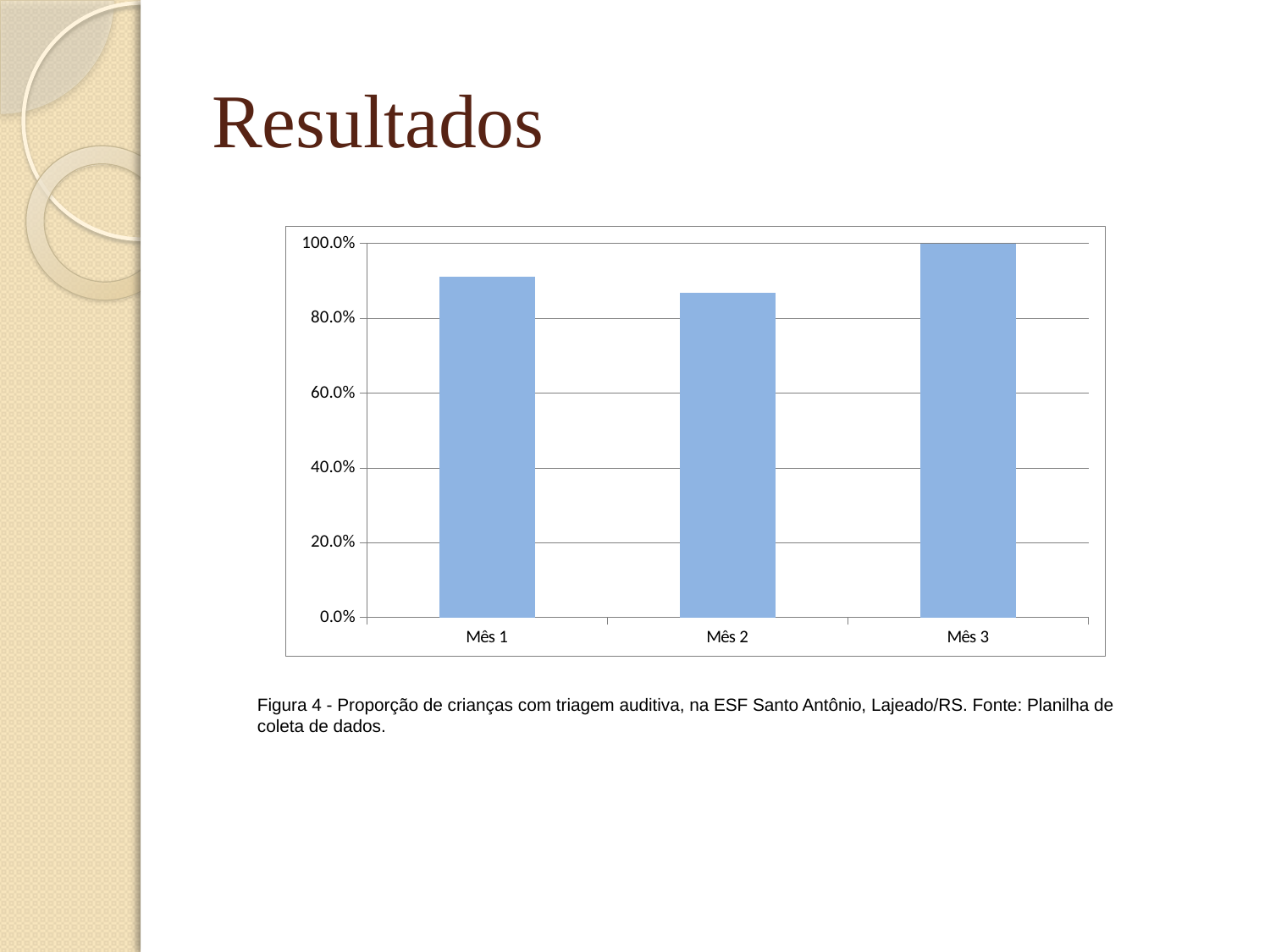

# Resultados

### Chart

| Category | Proporção de crianças com triagem auditiva |
|---|---|
| Mês 1 | 0.9117647058823529 |
| Mês 2 | 0.8671875 |
| Mês 3 | 1.0 |
Figura 4 - Proporção de crianças com triagem auditiva, na ESF Santo Antônio, Lajeado/RS. Fonte: Planilha de coleta de dados.